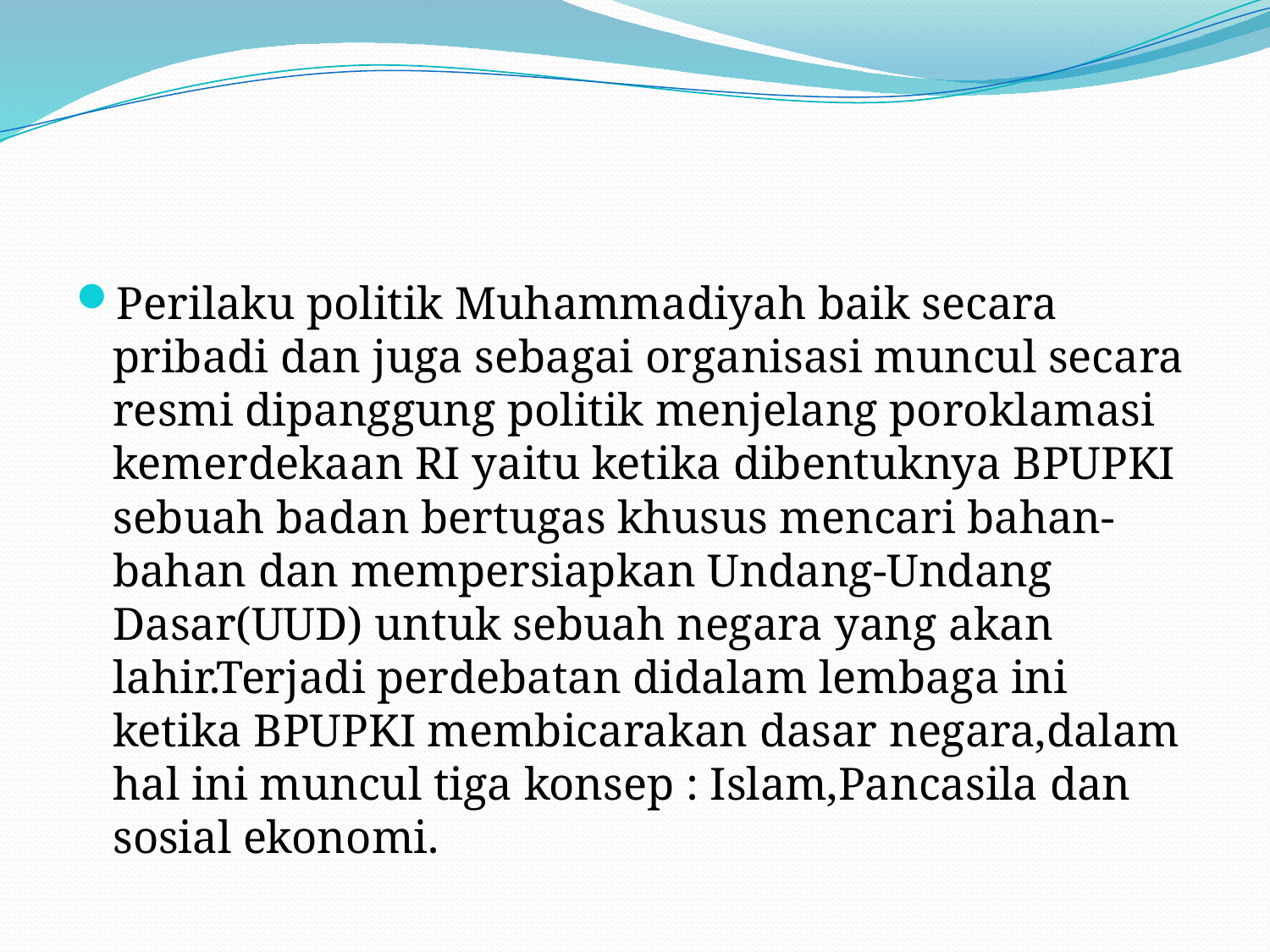

#
Perilaku politik Muhammadiyah baik secara pribadi dan juga sebagai organisasi muncul secara resmi dipanggung politik menjelang poroklamasi kemerdekaan RI yaitu ketika dibentuknya BPUPKI sebuah badan bertugas khusus mencari bahan-bahan dan mempersiapkan Undang-Undang Dasar(UUD) untuk sebuah negara yang akan lahir.Terjadi perdebatan didalam lembaga ini ketika BPUPKI membicarakan dasar negara,dalam hal ini muncul tiga konsep : Islam,Pancasila dan sosial ekonomi.